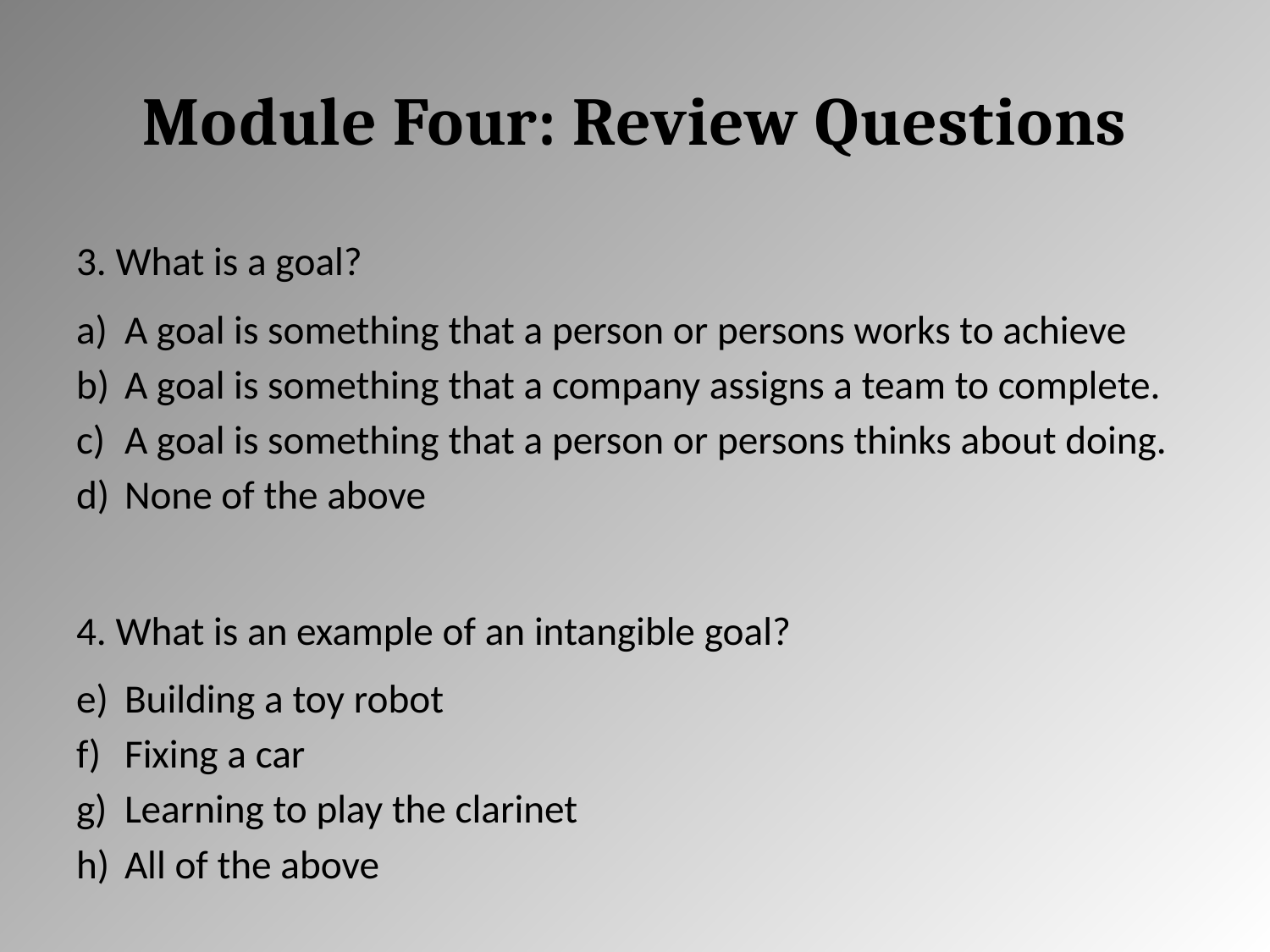

# Module Four: Review Questions
3. What is a goal?
A goal is something that a person or persons works to achieve
A goal is something that a company assigns a team to complete.
A goal is something that a person or persons thinks about doing.
None of the above

4. What is an example of an intangible goal?
Building a toy robot
Fixing a car
Learning to play the clarinet
All of the above